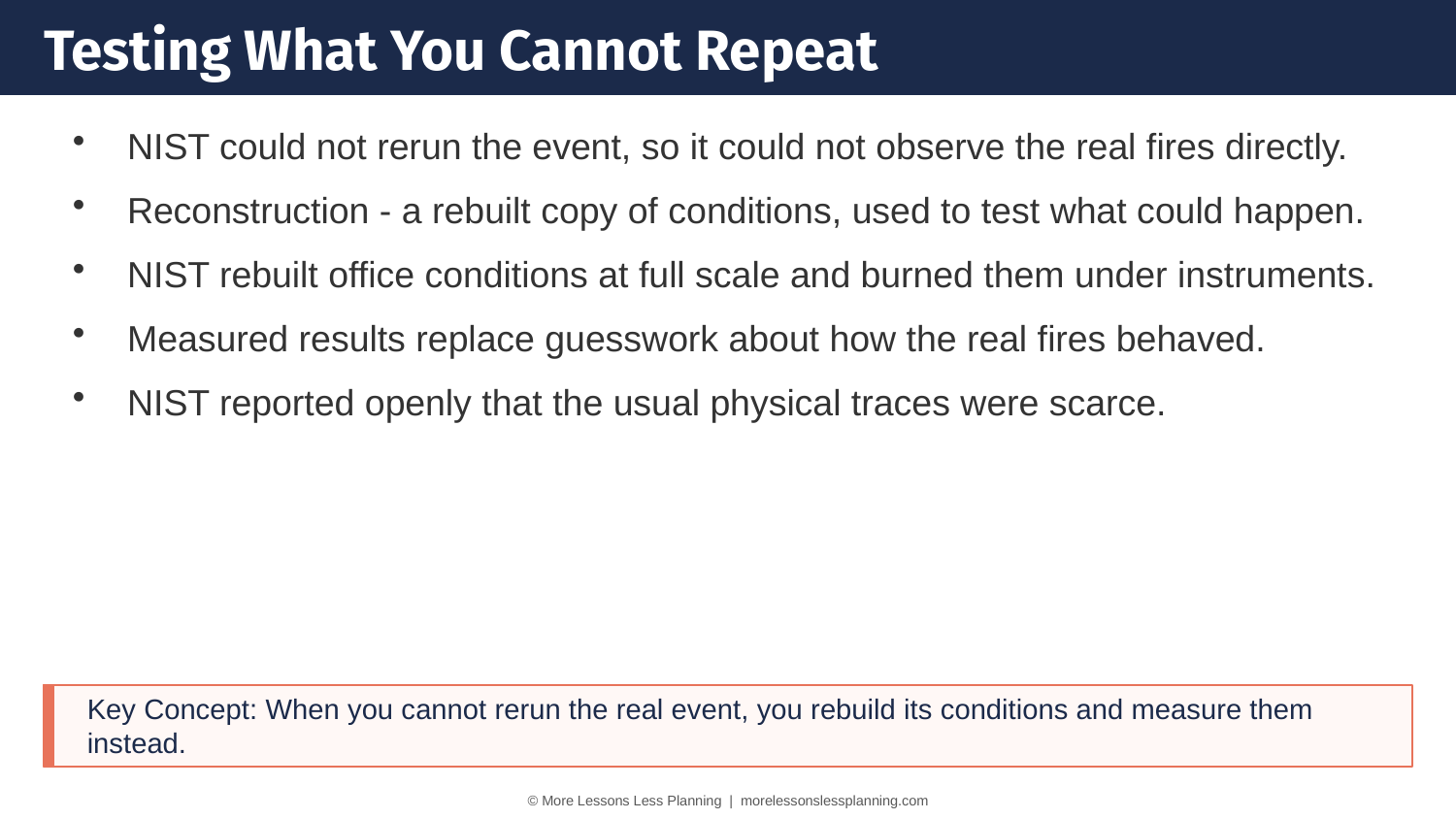

Testing What You Cannot Repeat
NIST could not rerun the event, so it could not observe the real fires directly.
Reconstruction - a rebuilt copy of conditions, used to test what could happen.
NIST rebuilt office conditions at full scale and burned them under instruments.
Measured results replace guesswork about how the real fires behaved.
NIST reported openly that the usual physical traces were scarce.

Key Concept: When you cannot rerun the real event, you rebuild its conditions and measure them instead.
© More Lessons Less Planning  |  morelessonslessplanning.com